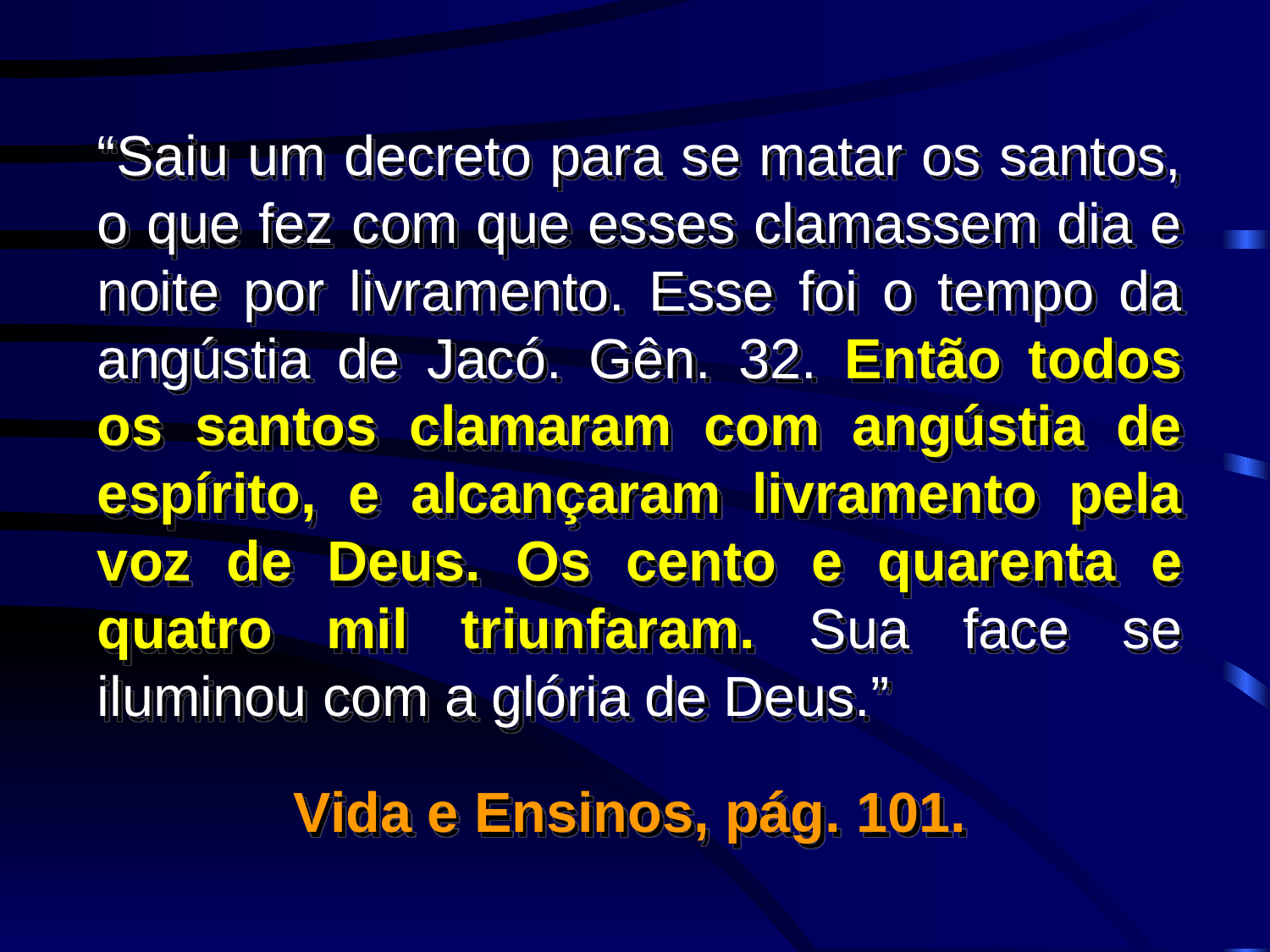

“Saiu um decreto para se matar os santos, o que fez com que esses clamassem dia e noite por livramento. Esse foi o tempo da angústia de Jacó. Gên. 32. Então todos os santos clamaram com angústia de espírito, e alcançaram livramento pela voz de Deus. Os cento e quarenta e quatro mil triunfaram. Sua face se iluminou com a glória de Deus.”

Vida e Ensinos, pág. 101.